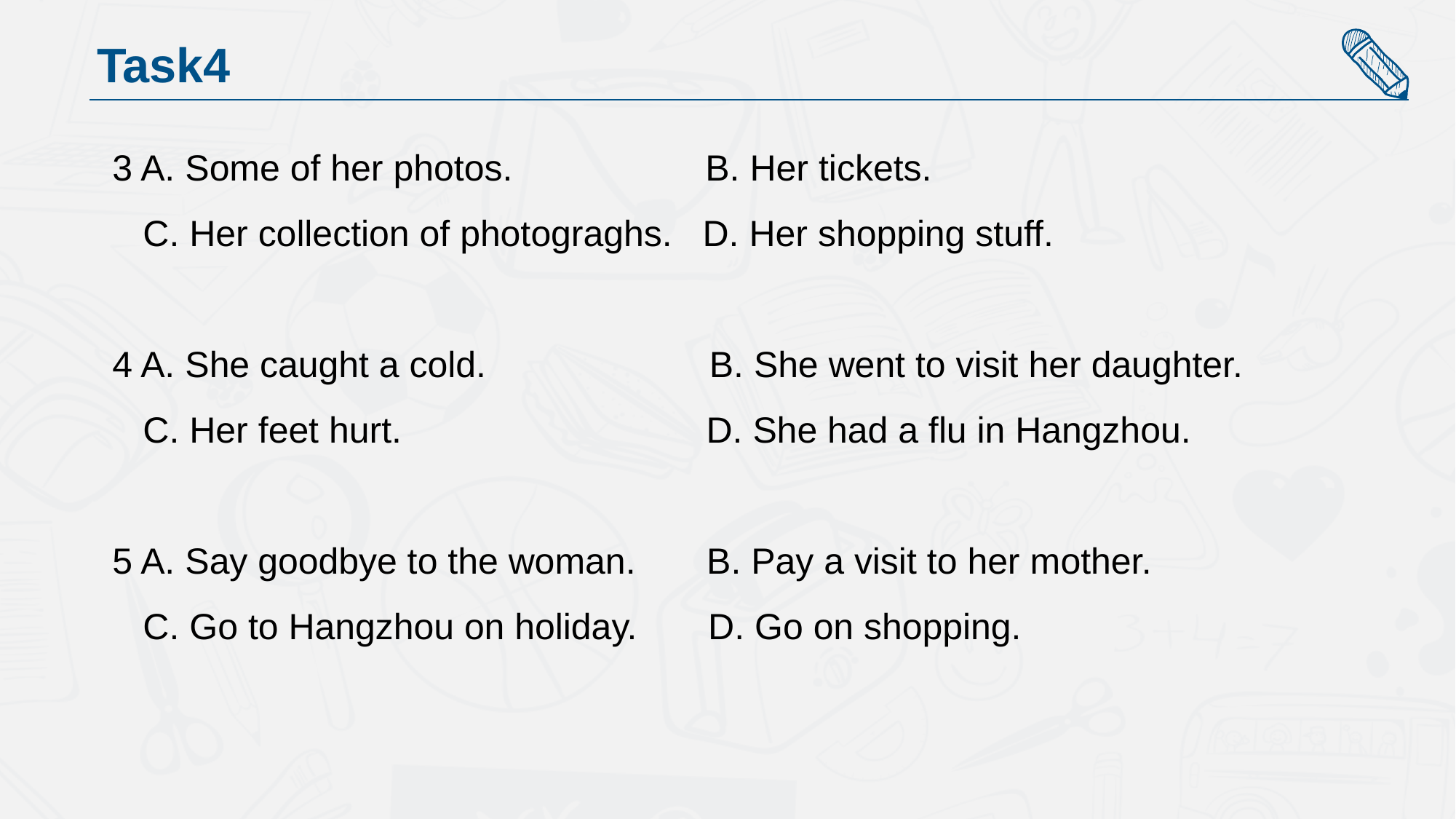

Task4

3 A. Some of her photos.                   B. Her tickets.
   C. Her collection of photograghs.   D. Her shopping stuff.

4 A. She caught a cold.                      B. She went to visit her daughter.
   C. Her feet hurt.                              D. She had a flu in Hangzhou.

5 A. Say goodbye to the woman.       B. Pay a visit to her mother.
   C. Go to Hangzhou on holiday.       D. Go on shopping.